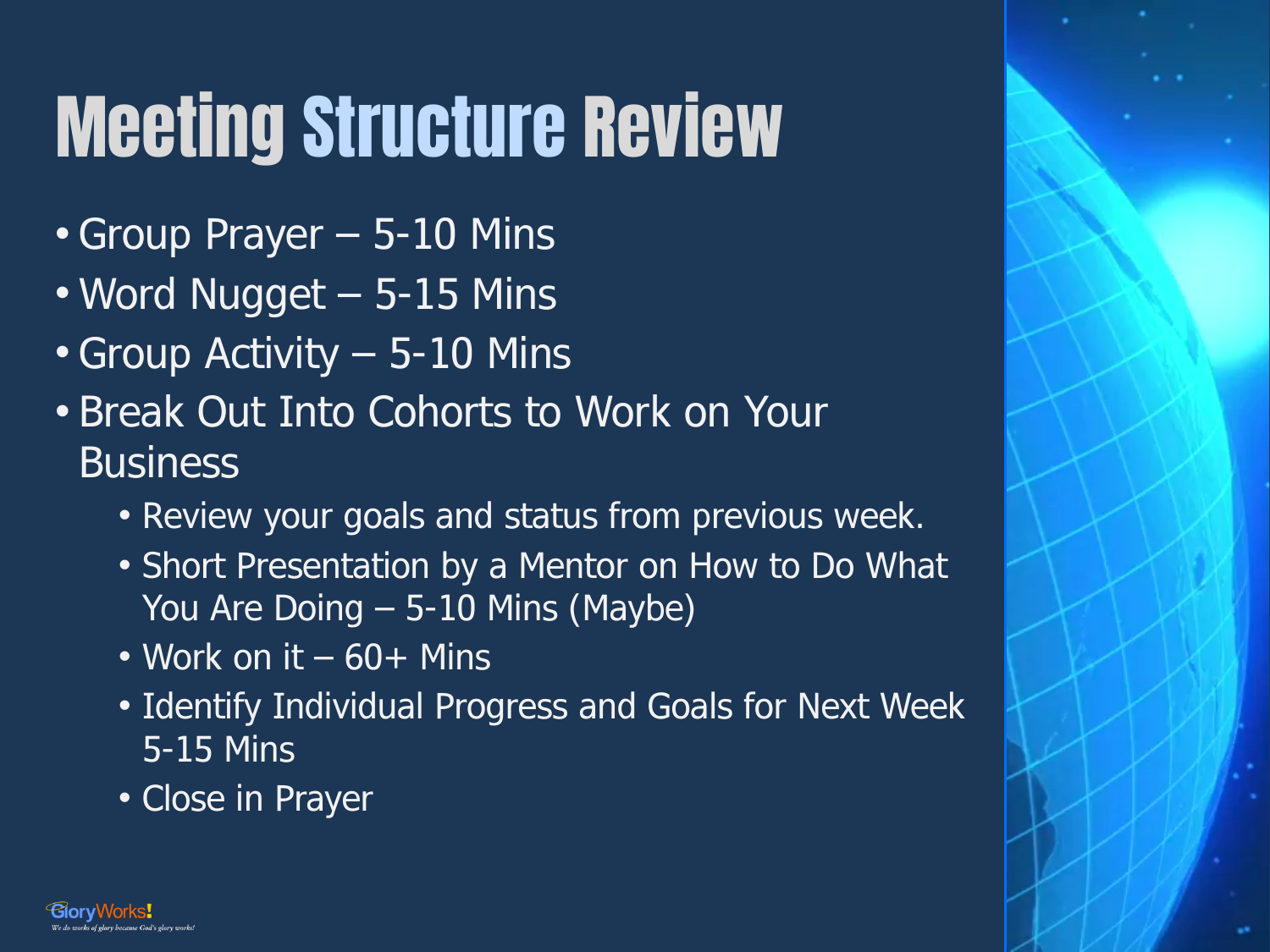

# Meeting Structure Review
Group Prayer – 5-10 Mins
Word Nugget – 5-15 Mins
Group Activity – 5-10 Mins
Break Out Into Cohorts to Work on Your Business
Review your goals and status from previous week.
Short Presentation by a Mentor on How to Do What You Are Doing – 5-10 Mins (Maybe)
Work on it – 60+ Mins
Identify Individual Progress and Goals for Next Week 5-15 Mins
Close in Prayer